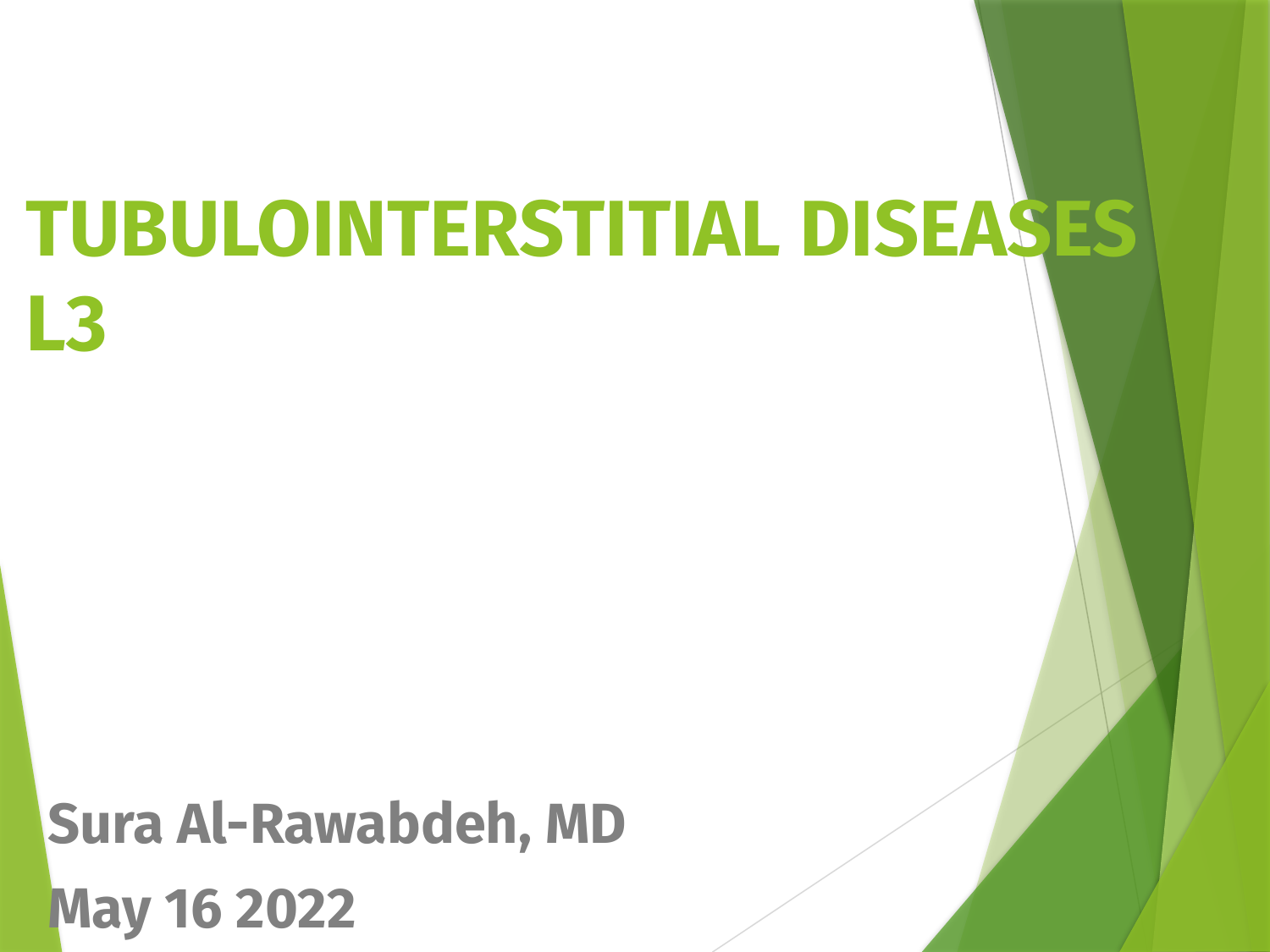

# TUBULOINTERSTITIAL DISEASES L3
Sura Al-Rawabdeh, MD
May 16 2022